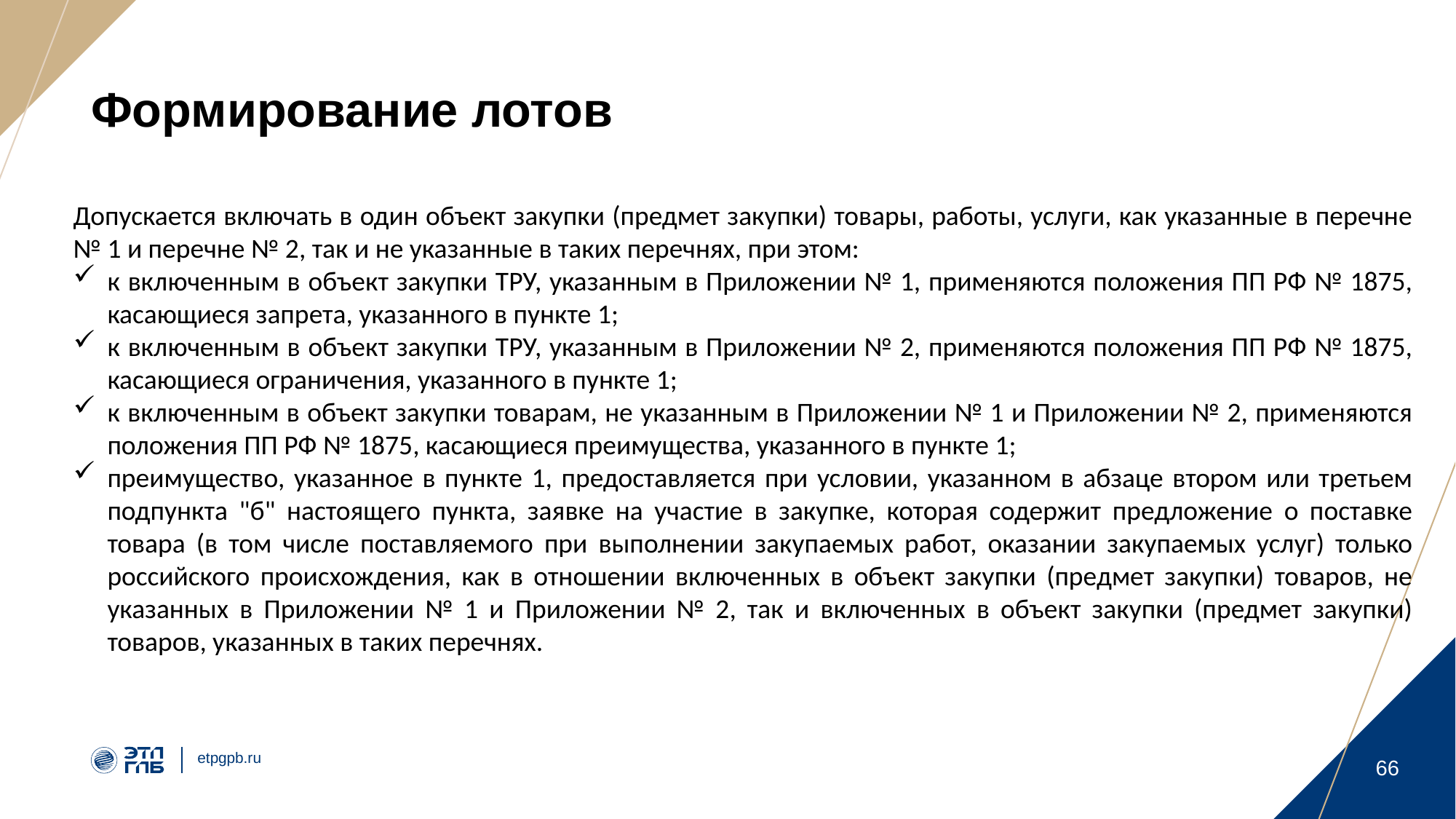

# Формирование лотов
Допускается включать в один объект закупки (предмет закупки) товары, работы, услуги, как указанные в перечне № 1 и перечне № 2, так и не указанные в таких перечнях, при этом:
к включенным в объект закупки ТРУ, указанным в Приложении № 1, применяются положения ПП РФ № 1875, касающиеся запрета, указанного в пункте 1;
к включенным в объект закупки ТРУ, указанным в Приложении № 2, применяются положения ПП РФ № 1875, касающиеся ограничения, указанного в пункте 1;
к включенным в объект закупки товарам, не указанным в Приложении № 1 и Приложении № 2, применяются положения ПП РФ № 1875, касающиеся преимущества, указанного в пункте 1;
преимущество, указанное в пункте 1, предоставляется при условии, указанном в абзаце втором или третьем подпункта "б" настоящего пункта, заявке на участие в закупке, которая содержит предложение о поставке товара (в том числе поставляемого при выполнении закупаемых работ, оказании закупаемых услуг) только российского происхождения, как в отношении включенных в объект закупки (предмет закупки) товаров, не указанных в Приложении № 1 и Приложении № 2, так и включенных в объект закупки (предмет закупки) товаров, указанных в таких перечнях.